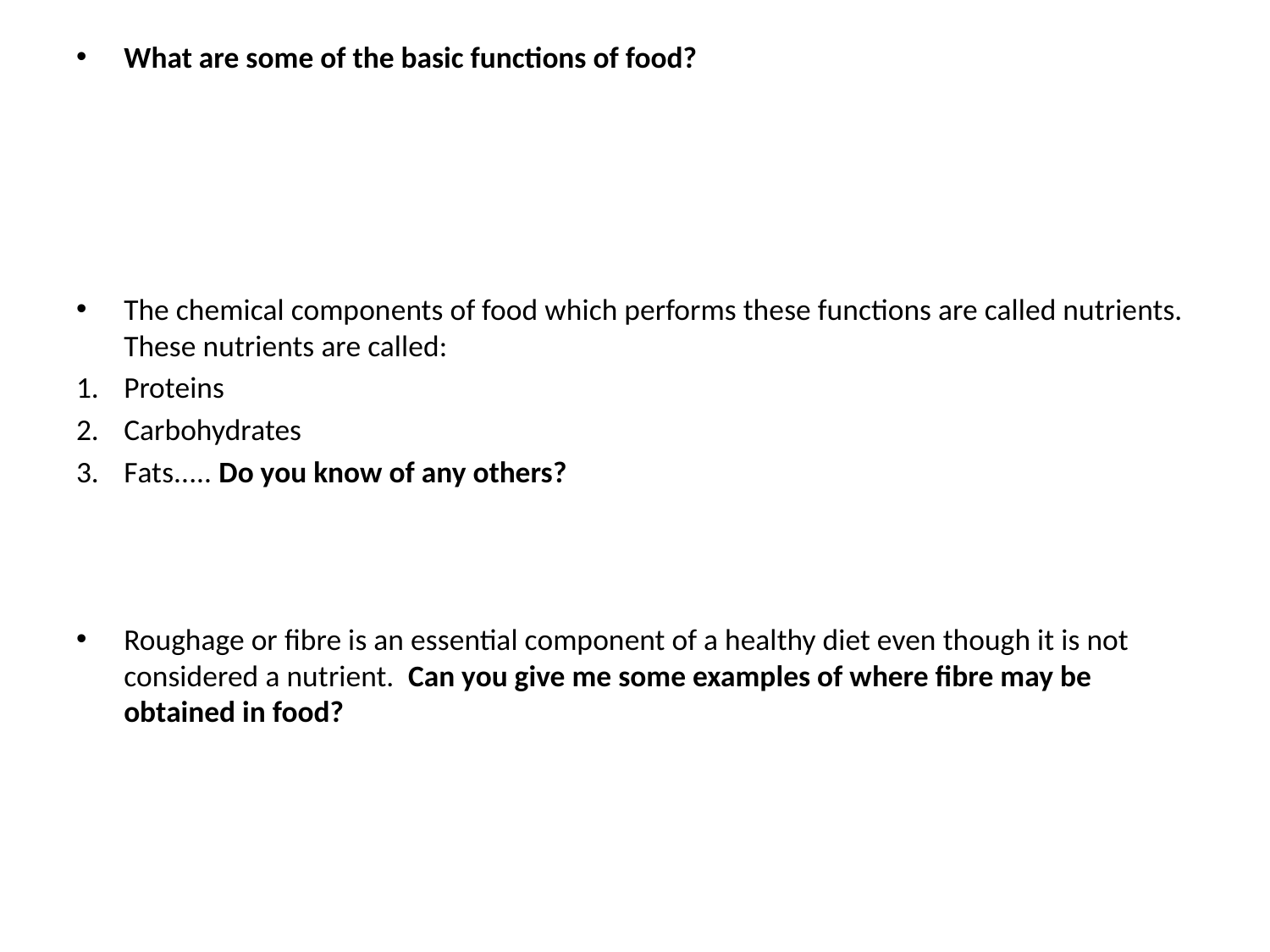

What are some of the basic functions of food?

The chemical components of food which performs these functions are called nutrients.  These nutrients are called:
Proteins
Carbohydrates
Fats..... Do you know of any others?

Roughage or fibre is an essential component of a healthy diet even though it is not considered a nutrient.  Can you give me some examples of where fibre may be obtained in food?

#